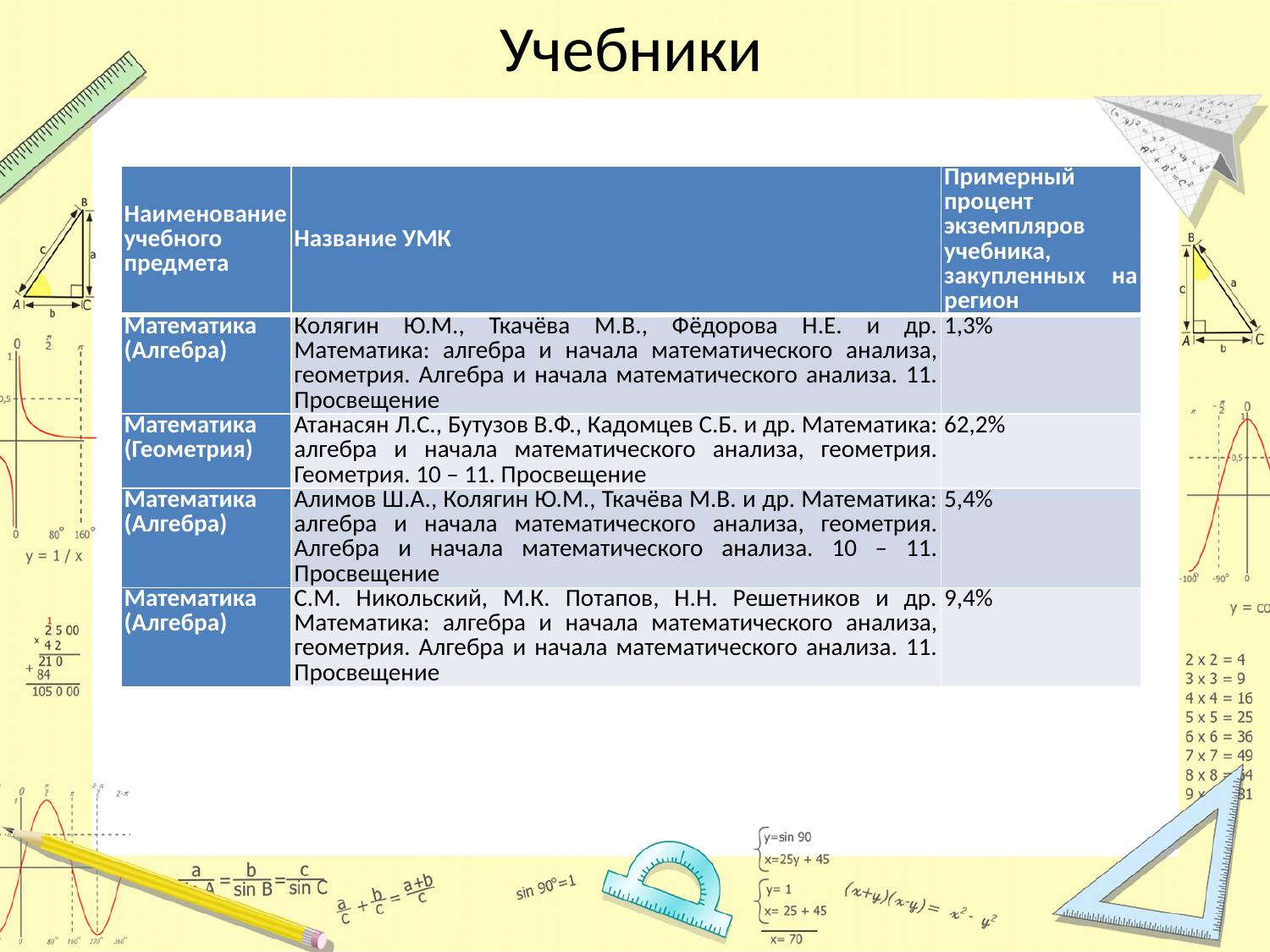

# Учебники
| Наименование учебного предмета | Название УМК | Примерный процент экземпляров учебника, закупленных на регион |
| --- | --- | --- |
| Математика (Алгебра) | Колягин Ю.М., Ткачёва М.В., Фёдорова Н.Е. и др. Математика: алгебра и начала математического анализа, геометрия. Алгебра и начала математического анализа. 11. Просвещение | 1,3% |
| Математика (Геометрия) | Атанасян Л.С., Бутузов В.Ф., Кадомцев С.Б. и др. Математика: алгебра и начала математического анализа, геометрия. Геометрия. 10 – 11. Просвещение | 62,2% |
| Математика (Алгебра) | Алимов Ш.А., Колягин Ю.М., Ткачёва М.В. и др. Математика: алгебра и начала математического анализа, геометрия. Алгебра и начала математического анализа. 10 – 11. Просвещение | 5,4% |
| Математика (Алгебра) | С.М. Никольский, М.К. Потапов, Н.Н. Решетников и др. Математика: алгебра и начала математического анализа, геометрия. Алгебра и начала математического анализа. 11. Просвещение | 9,4% |